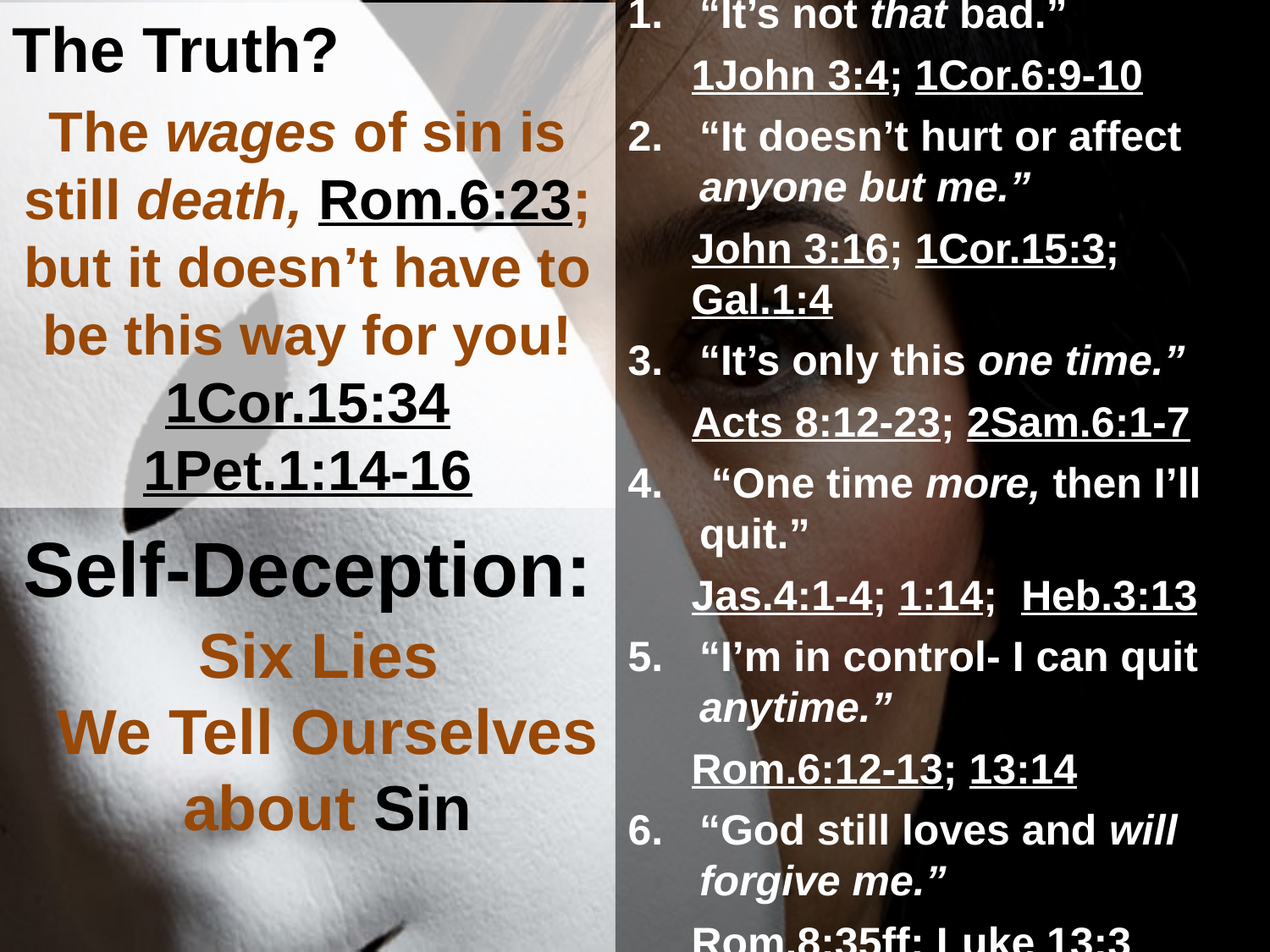

The Truth?
The wages of sin is still death, Rom.6:23;
but it doesn’t have to be this way for you!1Cor.15:34
1Pet.1:14-16
“It’s not that bad.”
1John 3:4; 1Cor.6:9-10
“It doesn’t hurt or affect anyone but me.”
John 3:16; 1Cor.15:3; Gal.1:4
“It’s only this one time.”
Acts 8:12-23; 2Sam.6:1-7
 “One time more, then I’ll quit.”
Jas.4:1-4; 1:14;  Heb.3:13
“I’m in control- I can quit anytime.”
Rom.6:12-13; 13:14
“God still loves and will forgive me.”
Rom.8:35ff; Luke 13:3
# Self-Deception:
Six Lies
We Tell Ourselves
about Sin